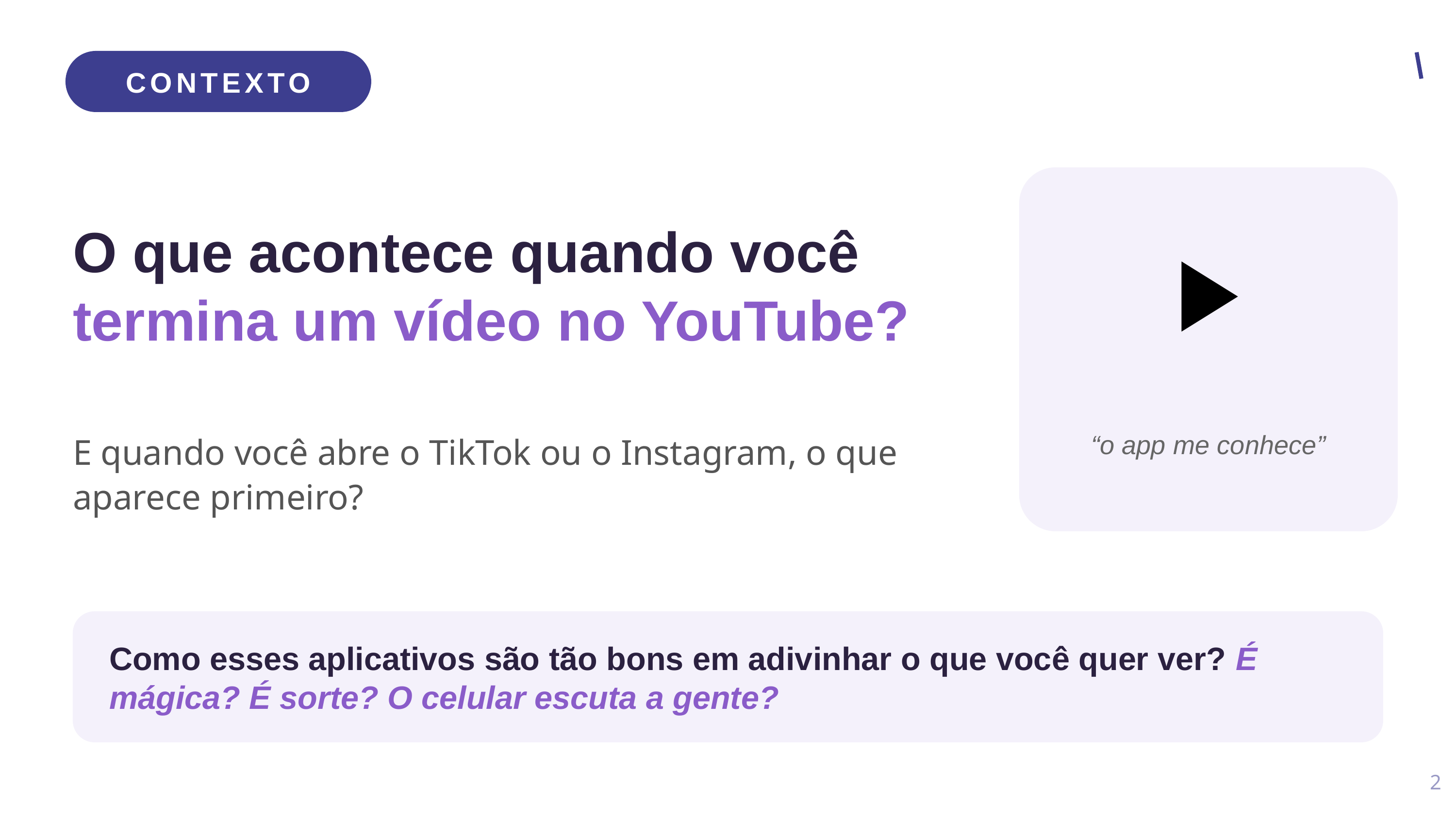

CONTEXTO

O que acontece quando você
termina um vídeo no YouTube?

▶️

“o app me conhece”

E quando você abre o TikTok ou o Instagram, o que aparece primeiro?

Como esses aplicativos são tão bons em adivinhar o que você quer ver? É mágica? É sorte? O celular escuta a gente?

2